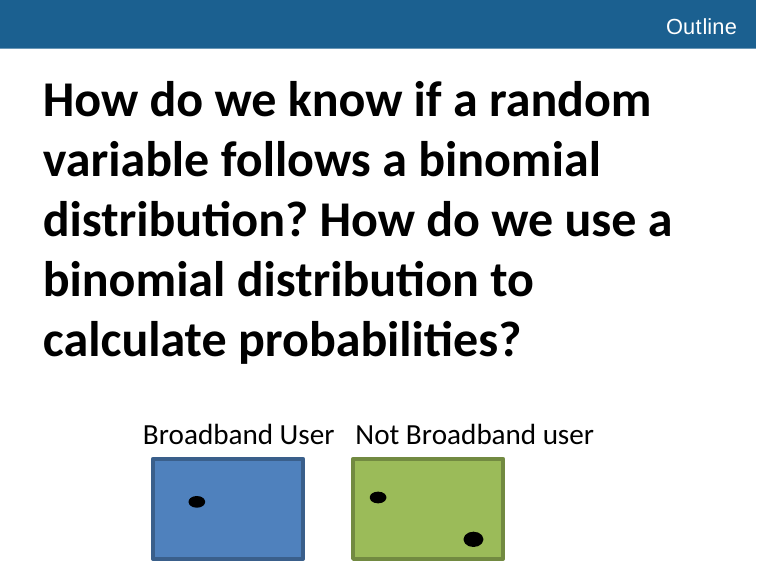

# Outline
How do we know if a random variable follows a binomial distribution? How do we use a binomial distribution to calculate probabilities?

Not Broadband user
Broadband User